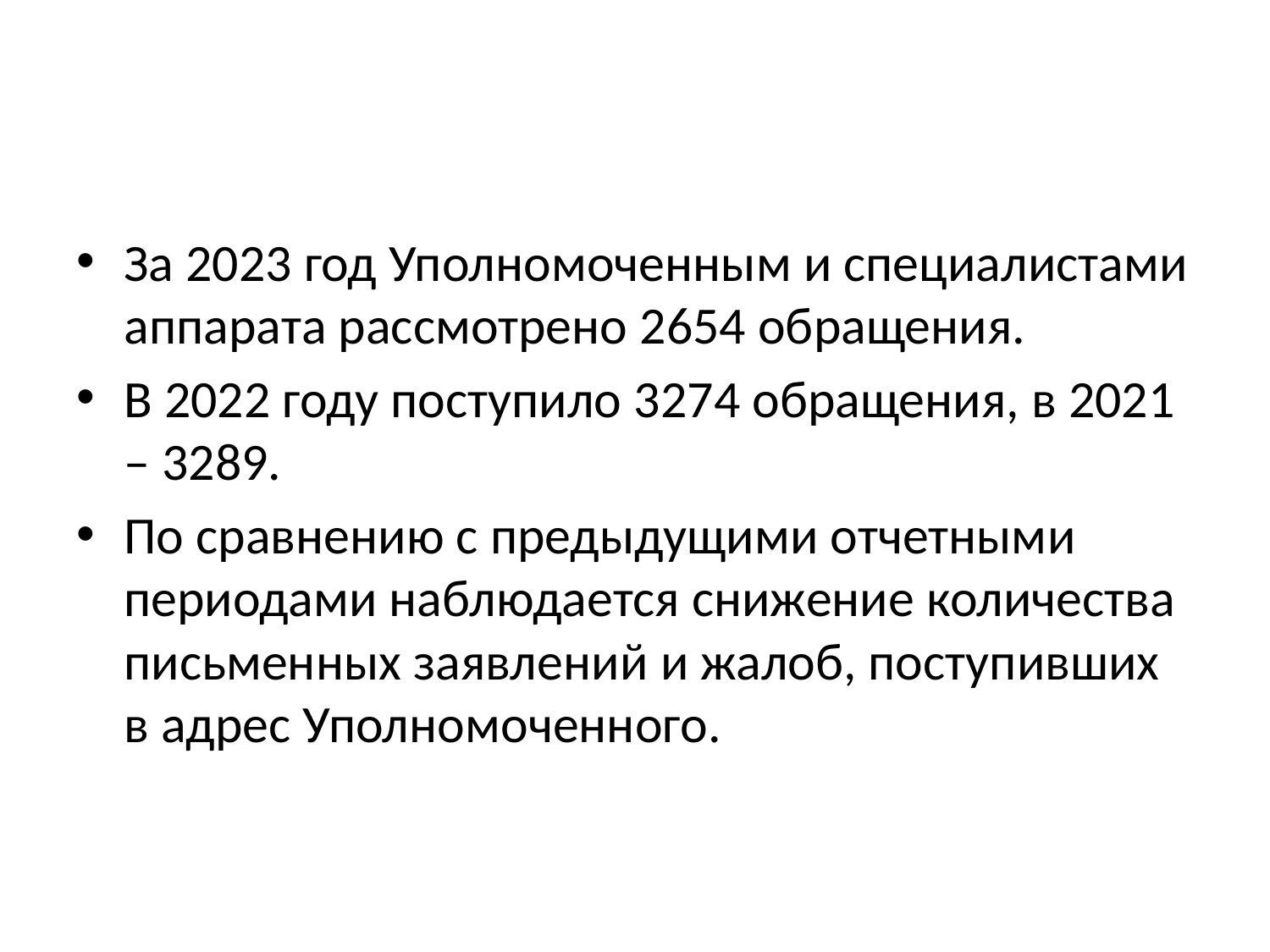

#
За 2023 год Уполномоченным и специалистами аппарата рассмотрено 2654 обращения.
В 2022 году поступило 3274 обращения, в 2021 – 3289.
По сравнению с предыдущими отчетными периодами наблюдается снижение количества письменных заявлений и жалоб, поступивших в адрес Уполномоченного.